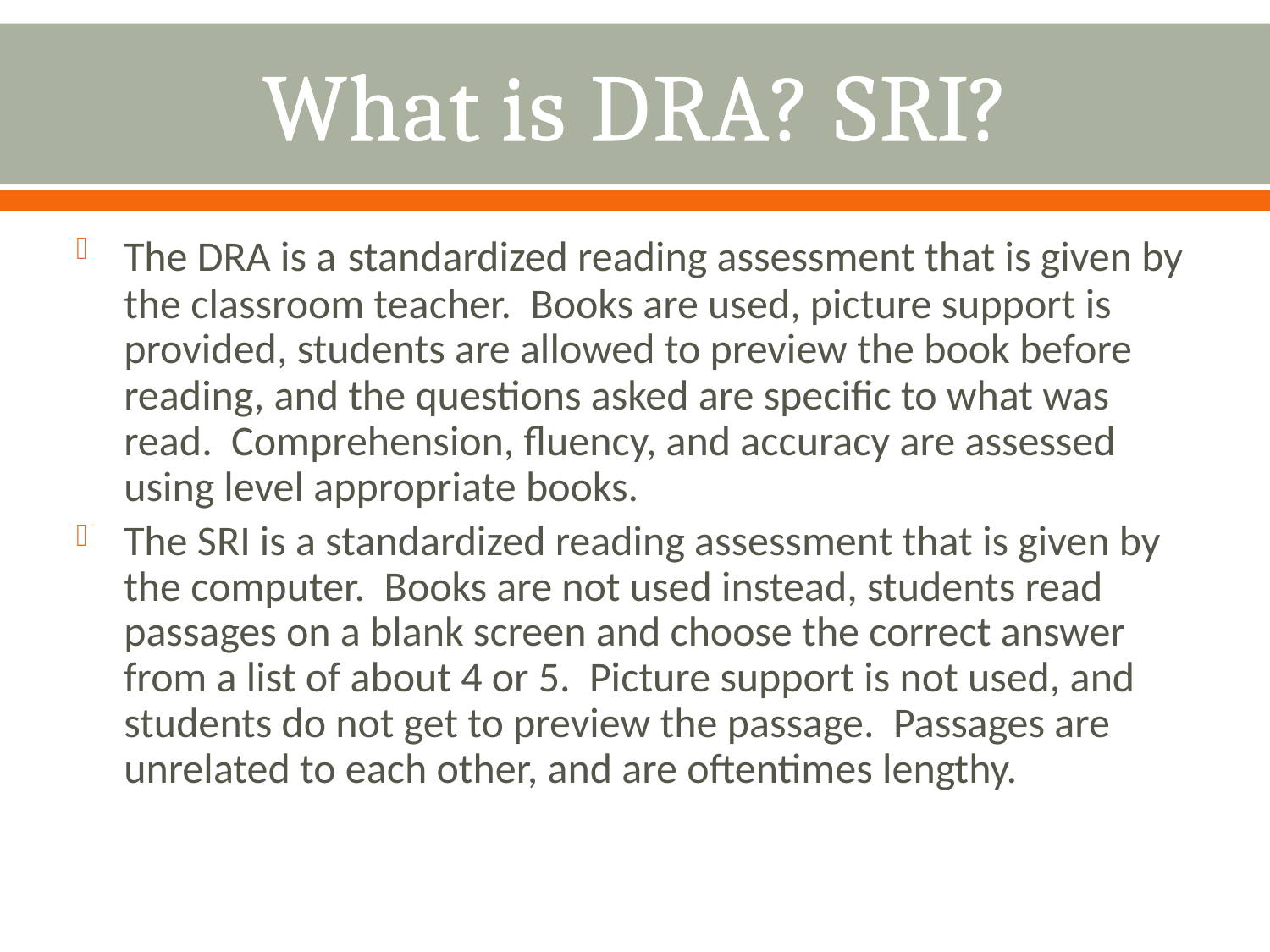

# What is DRA? SRI?
The DRA is a standardized reading assessment that is given by the classroom teacher.  Books are used, picture support is provided, students are allowed to preview the book before reading, and the questions asked are specific to what was read.  Comprehension, fluency, and accuracy are assessed using level appropriate books.
The SRI is a standardized reading assessment that is given by the computer.  Books are not used instead, students read passages on a blank screen and choose the correct answer from a list of about 4 or 5.  Picture support is not used, and students do not get to preview the passage.  Passages are unrelated to each other, and are oftentimes lengthy.